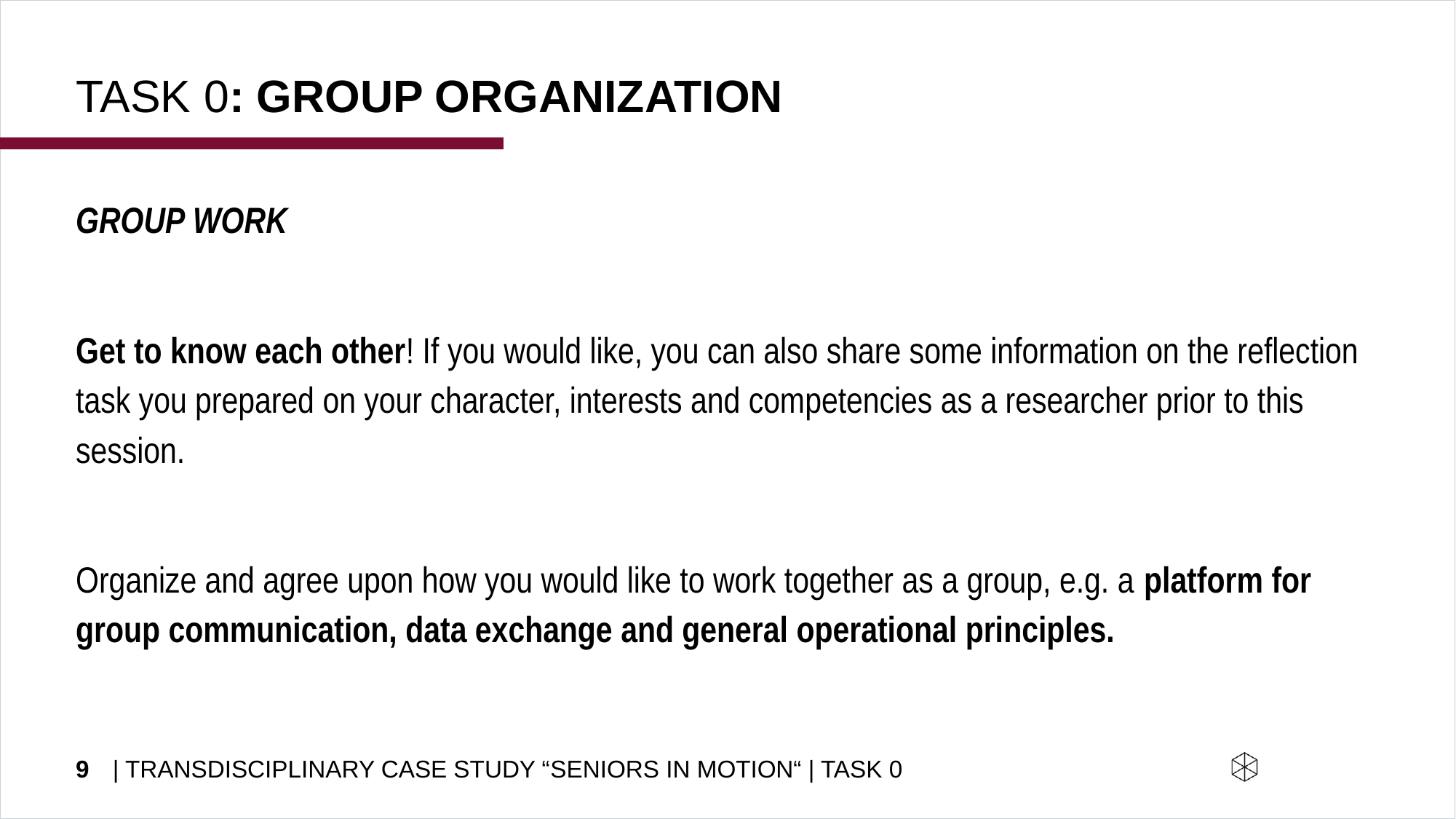

# TASK 0: Group Organization

GROUP WORK

Get to know each other! If you would like, you can also share some information on the reflection task you prepared on your character, interests and competencies as a researcher prior to this session.

Organize and agree upon how you would like to work together as a group, e.g. a platform for group communication, data exchange and general operational principles.
| TRANSDISCIPLINARY CASE STUDY “SENIORS IN MOTION“ | TASK 0
9